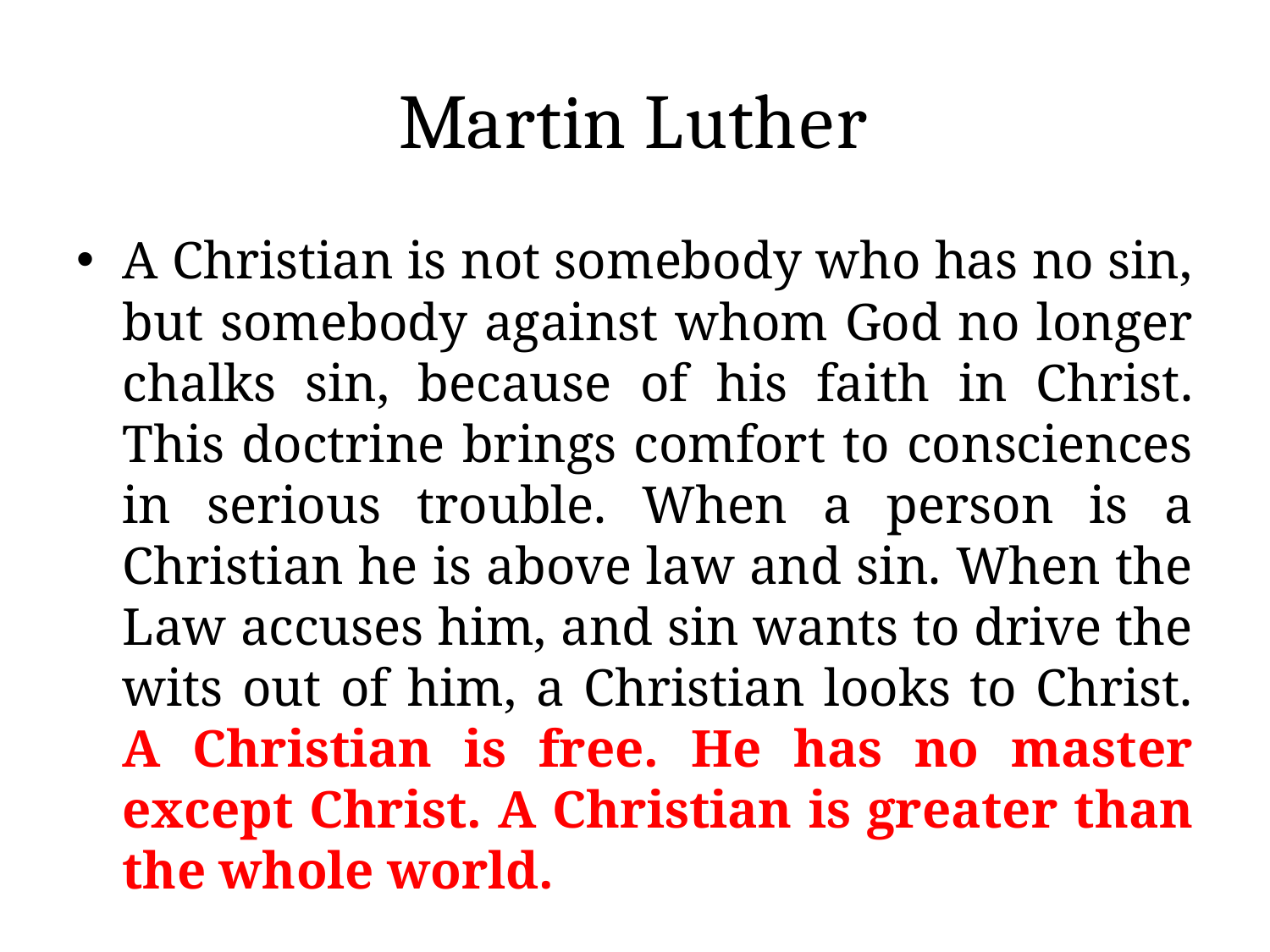

# Martin Luther
A Christian is not somebody who has no sin, but somebody against whom God no longer chalks sin, because of his faith in Christ. This doctrine brings comfort to consciences in serious trouble. When a person is a Christian he is above law and sin. When the Law accuses him, and sin wants to drive the wits out of him, a Christian looks to Christ. A Christian is free. He has no master except Christ. A Christian is greater than the whole world.